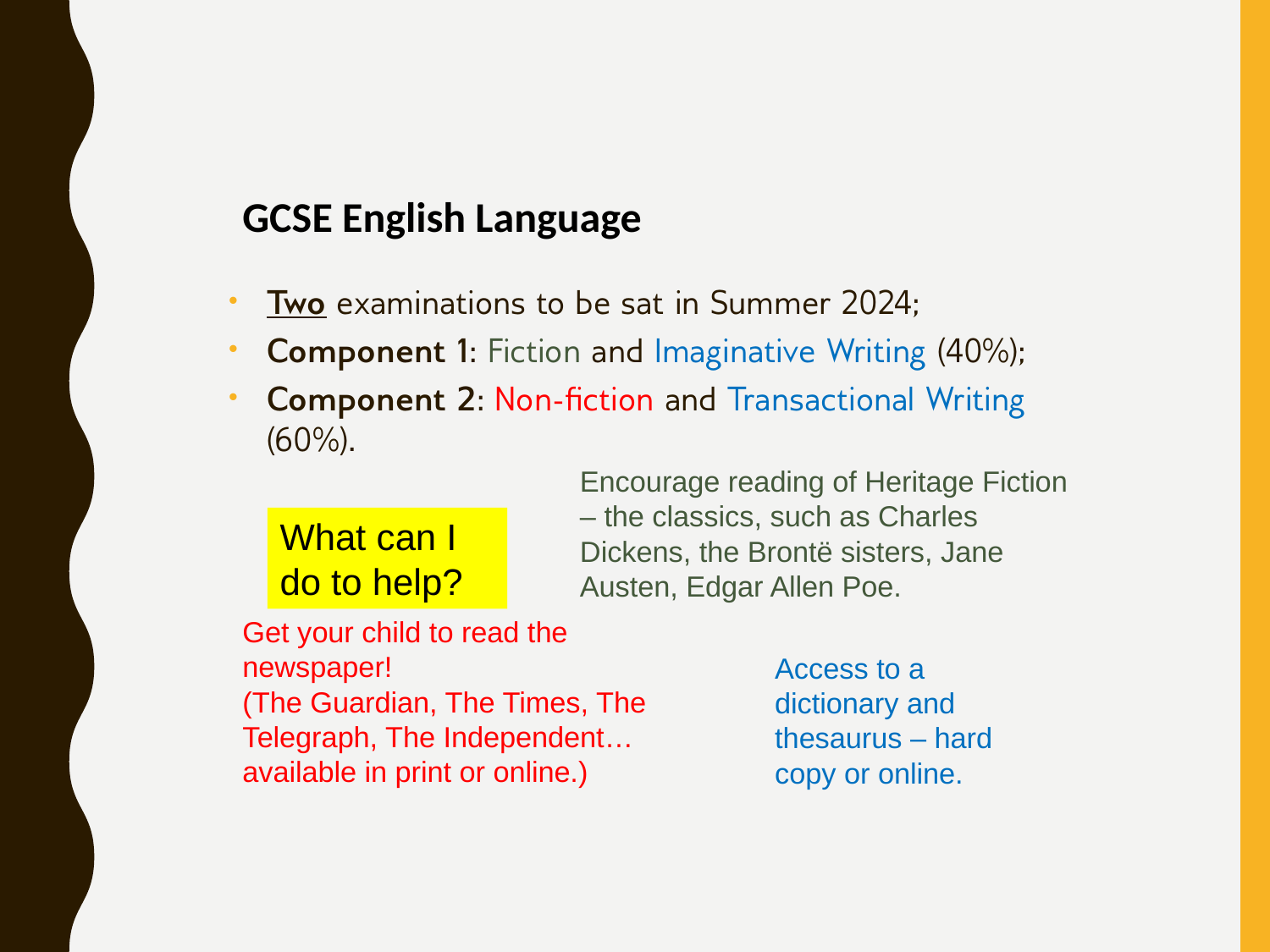

GCSE English Language
Two examinations to be sat in Summer 2024;
Component 1: Fiction and Imaginative Writing (40%);
Component 2: Non-fiction and Transactional Writing (60%).
Encourage reading of Heritage Fiction – the classics, such as Charles Dickens, the Brontë sisters, Jane Austen, Edgar Allen Poe.
What can I do to help?
Get your child to read the newspaper!
(The Guardian, The Times, The Telegraph, The Independent… available in print or online.)
Access to a dictionary and thesaurus – hard copy or online.